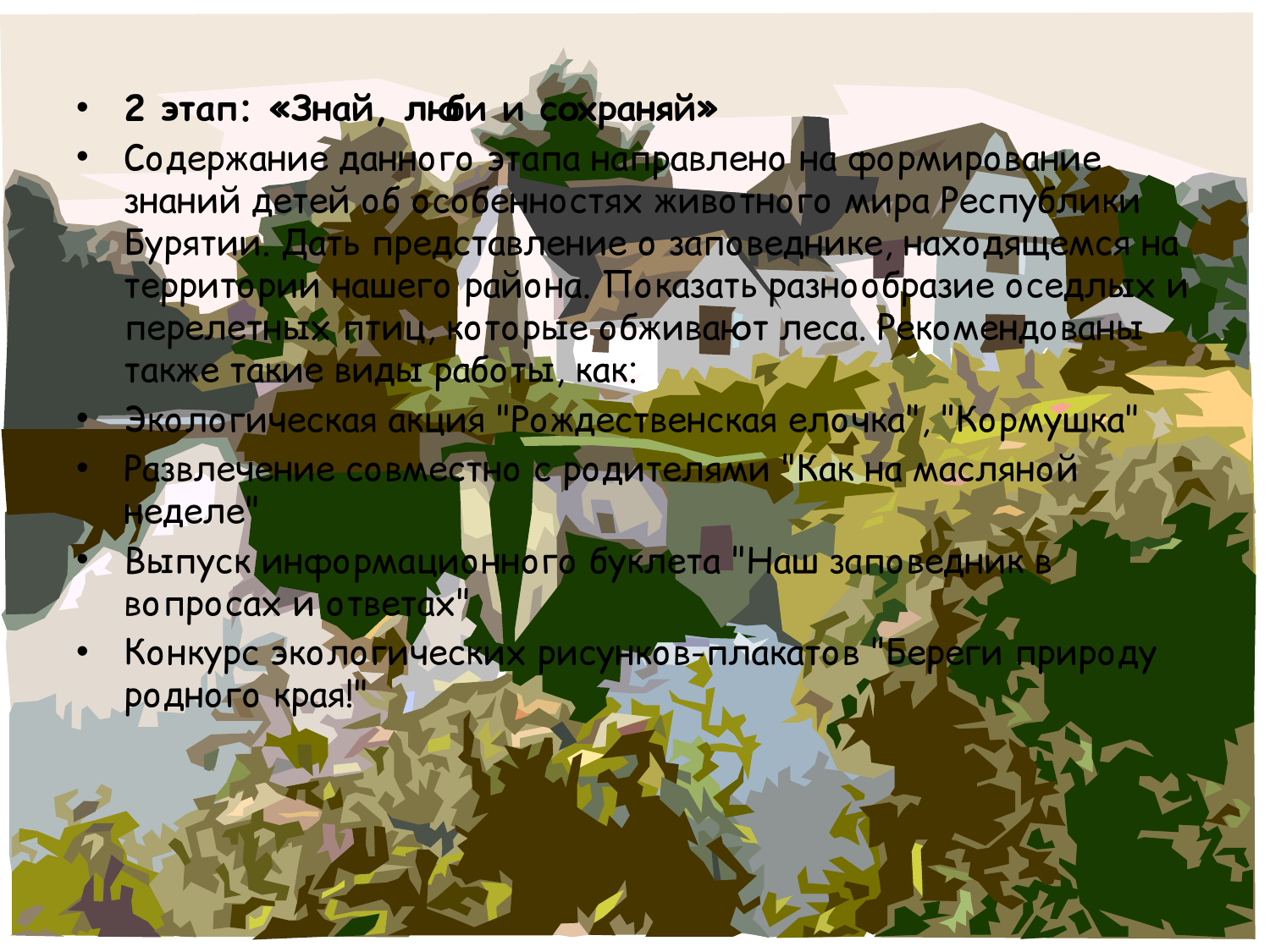

2 этап: «Знай, люби и сохраняй»
Содержание данного этапа направлено на формирование знаний детей об особенностях животного мира Республики Бурятии. Дать представление о заповеднике, находящемся на территории нашего района. Показать разнообразие оседлых и перелетных птиц, которые обживают леса. Рекомендованы также такие виды работы, как:
Экологическая акция "Рождественская елочка", "Кормушка"
Развлечение совместно с родителями "Как на масляной неделе"
Выпуск информационного буклета "Наш заповедник в вопросах и ответах"
Конкурс экологических рисунков-плакатов "Береги природу родного края!"